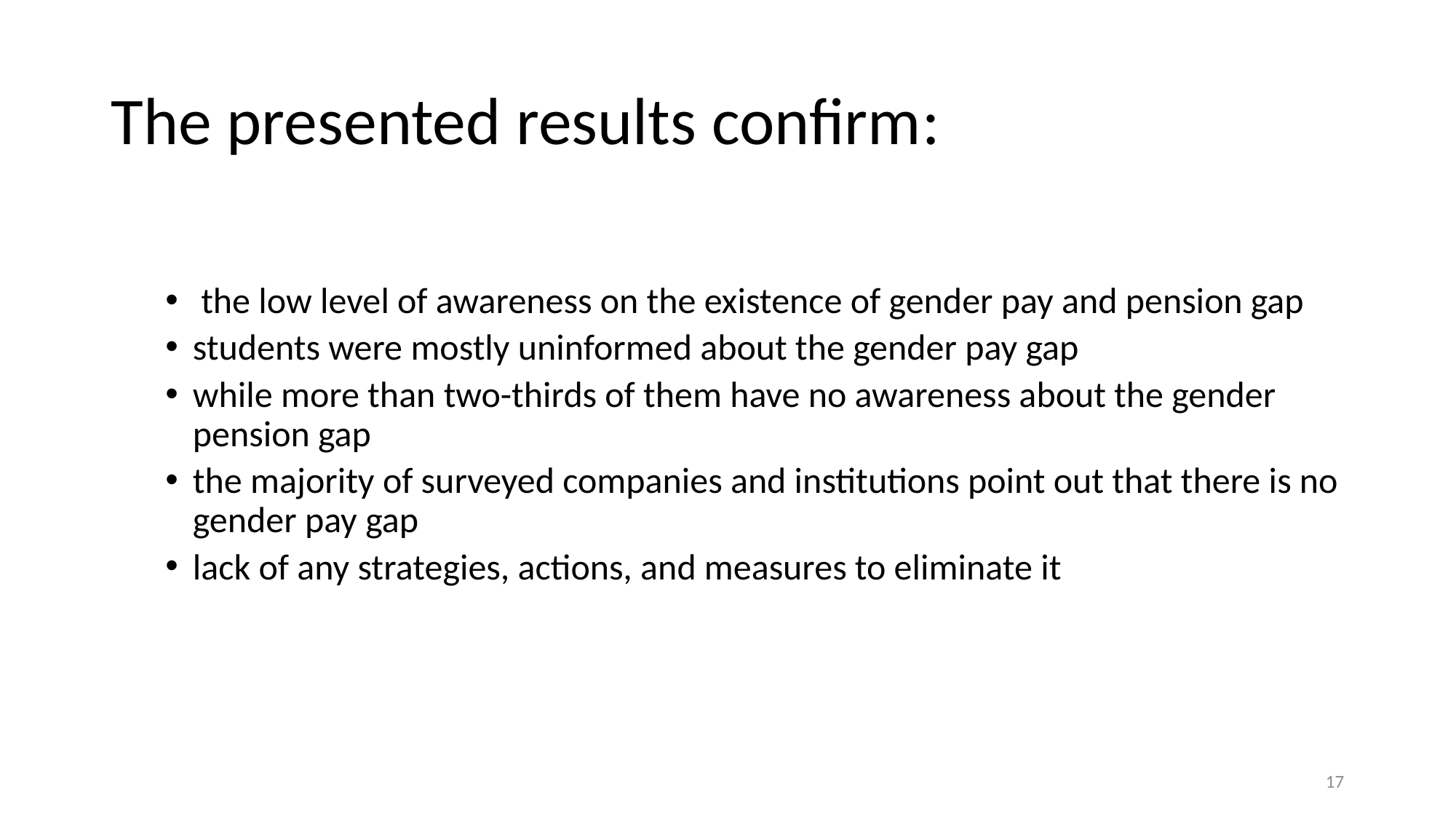

# The presented results confirm:

 the low level of awareness on the existence of gender pay and pension gap
students were mostly uninformed about the gender pay gap
while more than two-thirds of them have no awareness about the gender pension gap
the majority of surveyed companies and institutions point out that there is no gender pay gap
lack of any strategies, actions, and measures to eliminate it
17